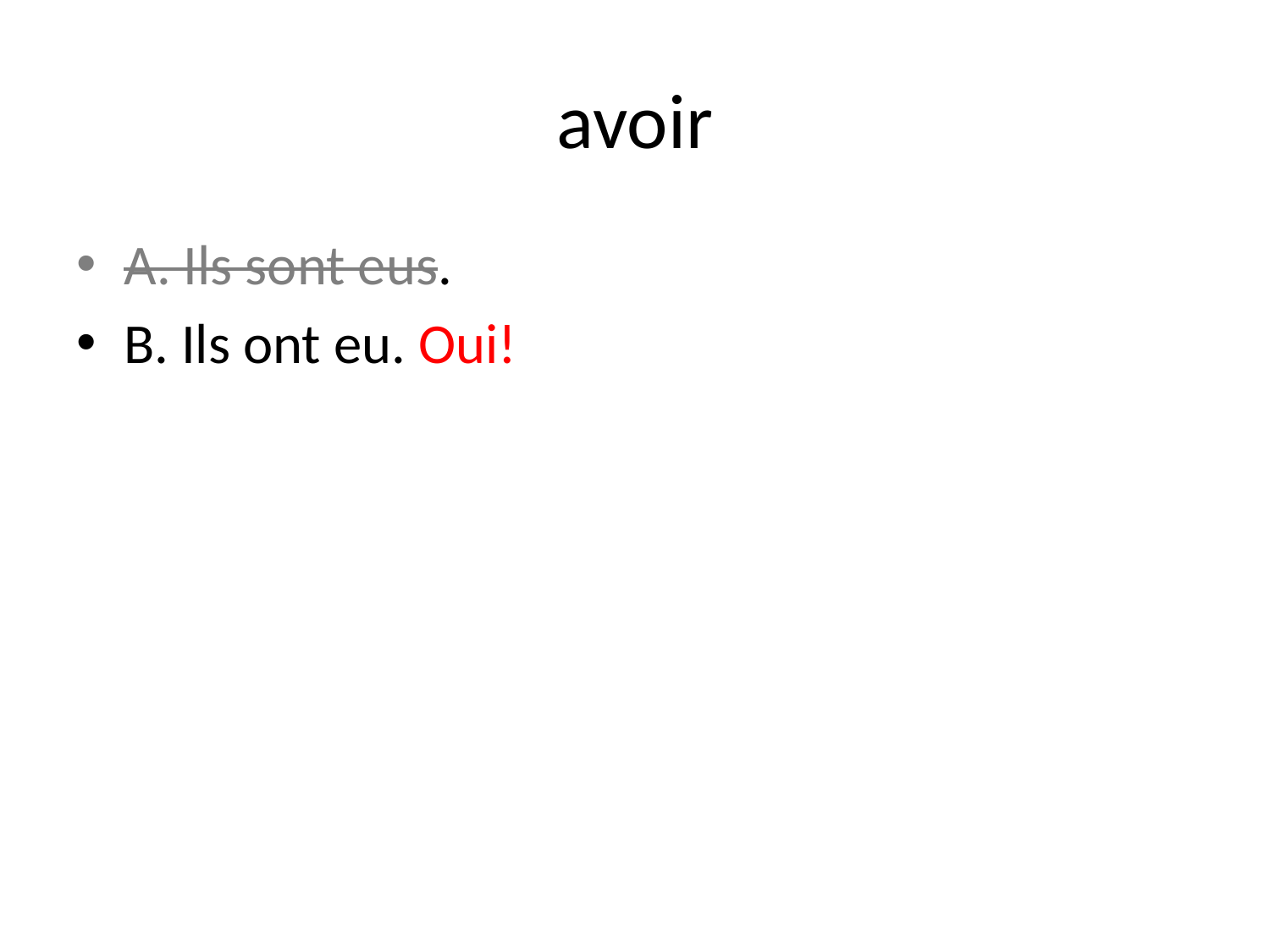

# avoir
A. Ils sont eus.
B. Ils ont eu. Oui!